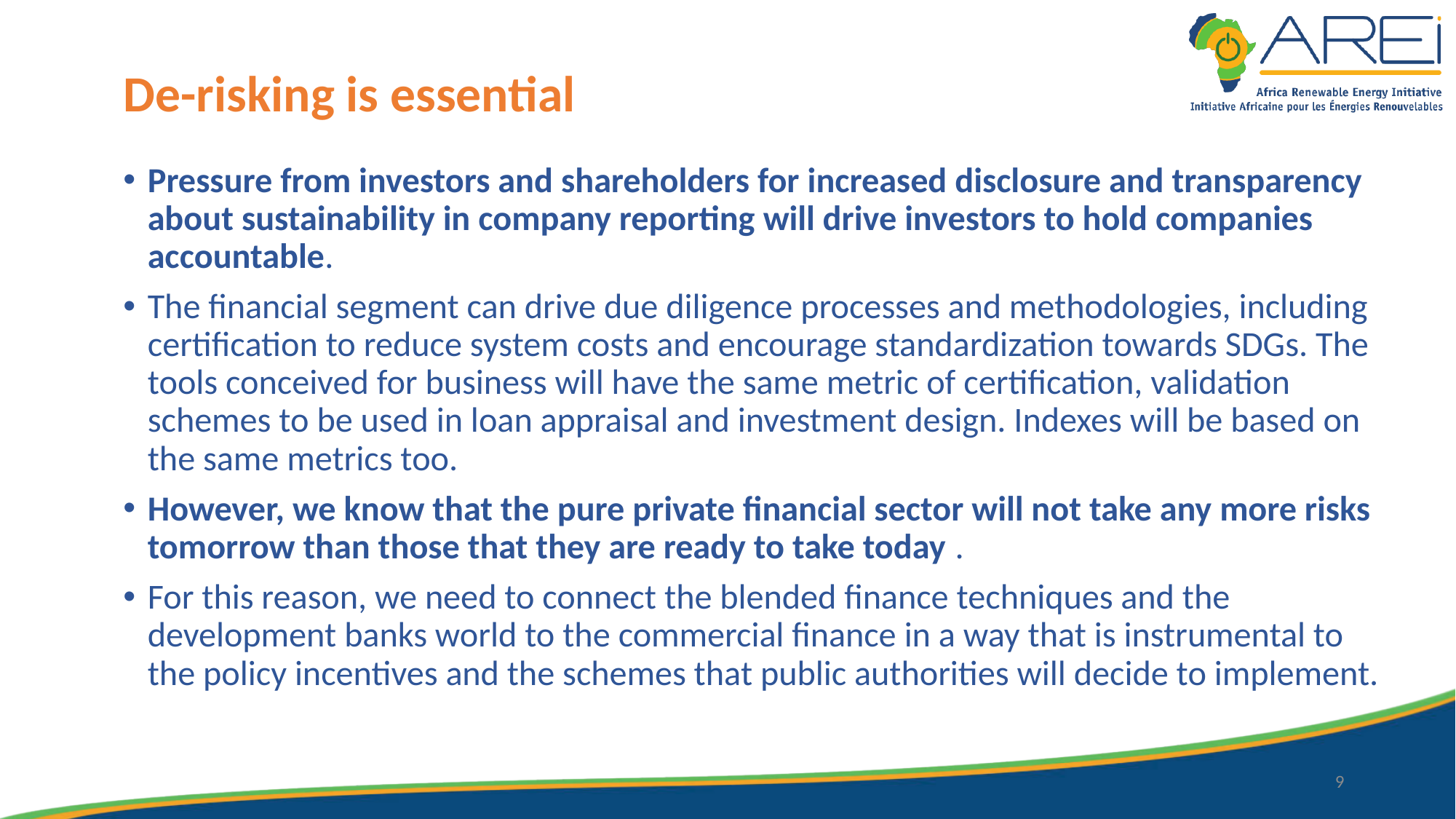

# De-risking is essential

Pressure from investors and shareholders for increased disclosure and transparency about sustainability in company reporting will drive investors to hold companies accountable.
The financial segment can drive due diligence processes and methodologies, including certification to reduce system costs and encourage standardization towards SDGs. The tools conceived for business will have the same metric of certification, validation schemes to be used in loan appraisal and investment design. Indexes will be based on the same metrics too.
However, we know that the pure private financial sector will not take any more risks tomorrow than those that they are ready to take today .
For this reason, we need to connect the blended finance techniques and the development banks world to the commercial finance in a way that is instrumental to the policy incentives and the schemes that public authorities will decide to implement.

9